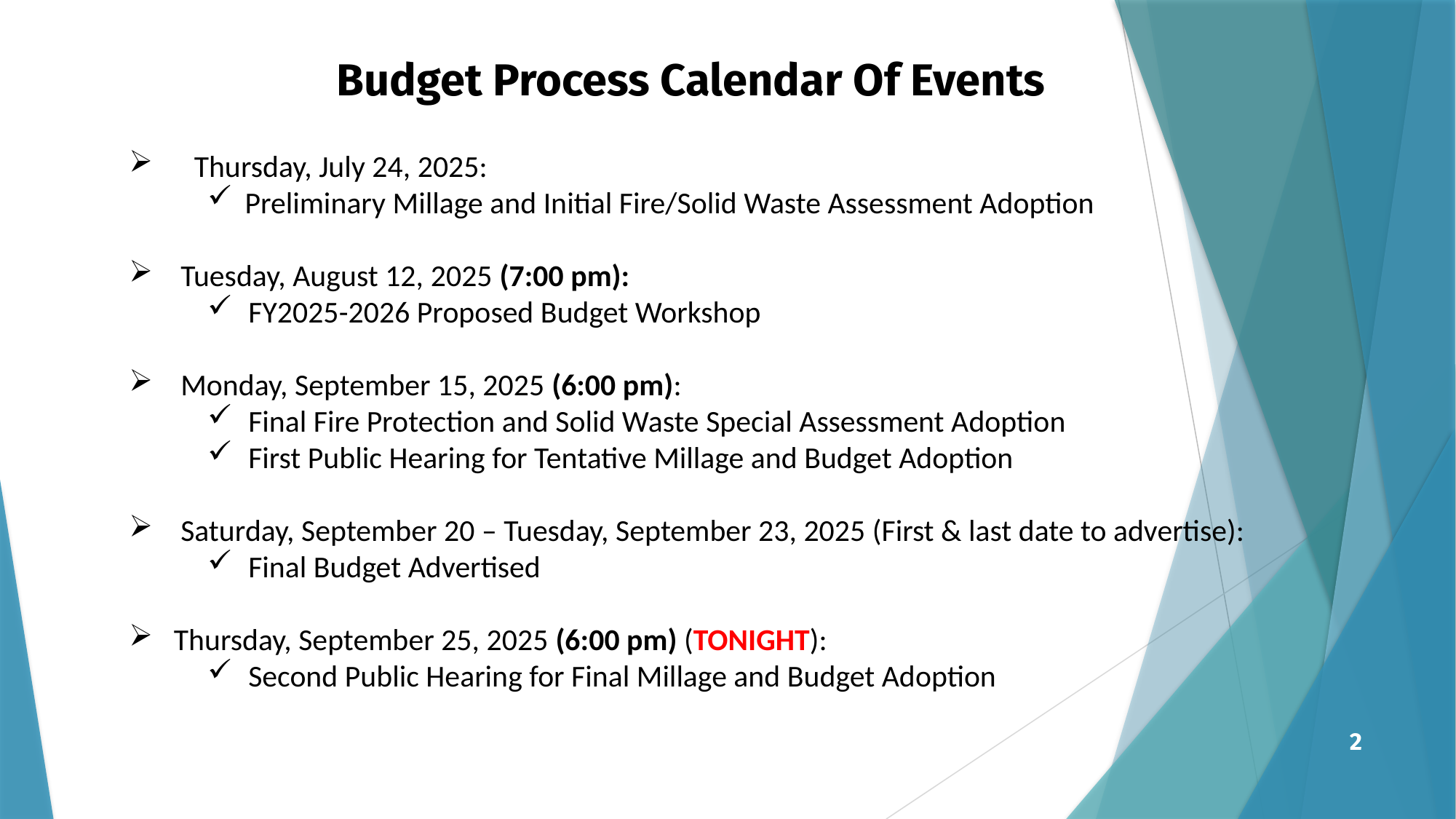

# Budget Process Calendar Of Events
     Thursday, July 24, 2025:
 Preliminary Millage and Initial Fire/Solid Waste Assessment Adoption

    Tuesday, August 12, 2025 (7:00 pm):
 FY2025-2026 Proposed Budget Workshop

    Monday, September 15, 2025 (6:00 pm):
Final Fire Protection and Solid Waste Special Assessment Adoption
First Public Hearing for Tentative Millage and Budget Adoption

    Saturday, September 20 – Tuesday, September 23, 2025 (First & last date to advertise):
Final Budget Advertised

   Thursday, September 25, 2025 (6:00 pm) (TONIGHT):
Second Public Hearing for Final Millage and Budget Adoption

2